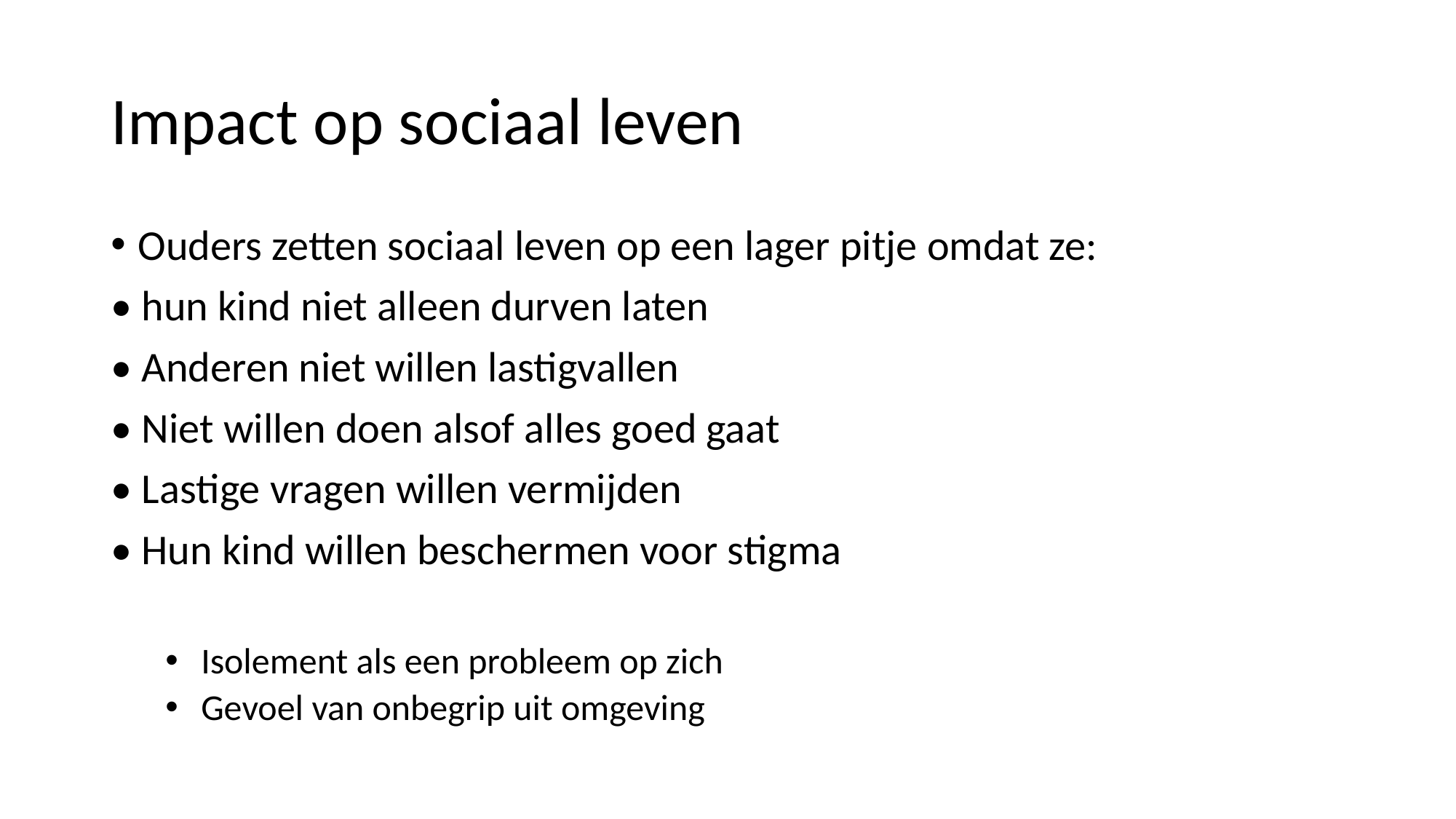

# Impact op sociaal leven
Ouders zetten sociaal leven op een lager pitje omdat ze:
• hun kind niet alleen durven laten
• Anderen niet willen lastigvallen
• Niet willen doen alsof alles goed gaat
• Lastige vragen willen vermijden
• Hun kind willen beschermen voor stigma

 Isolement als een probleem op zich
 Gevoel van onbegrip uit omgeving